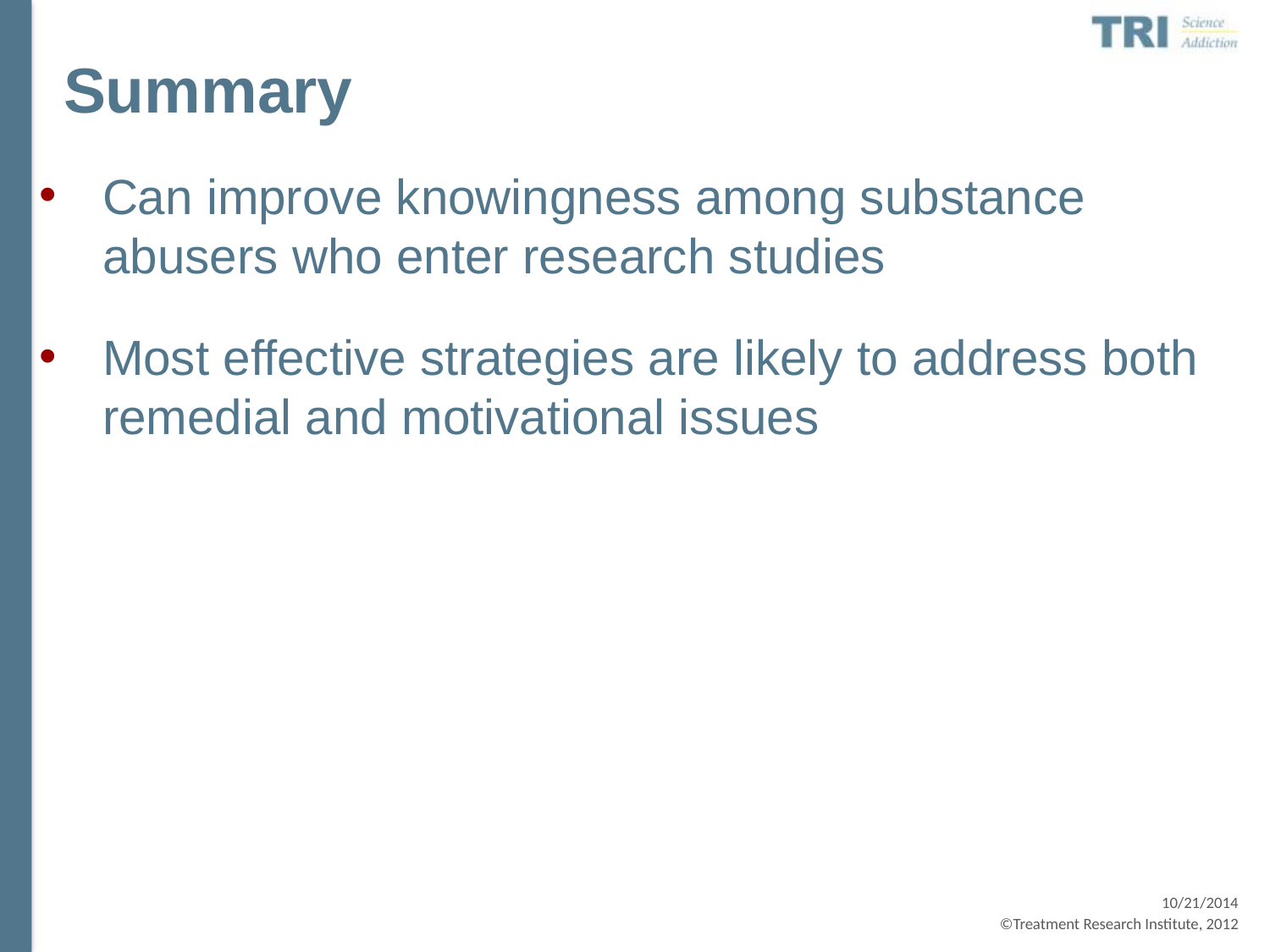

# Summary
Can improve knowingness among substance abusers who enter research studies
Most effective strategies are likely to address both remedial and motivational issues